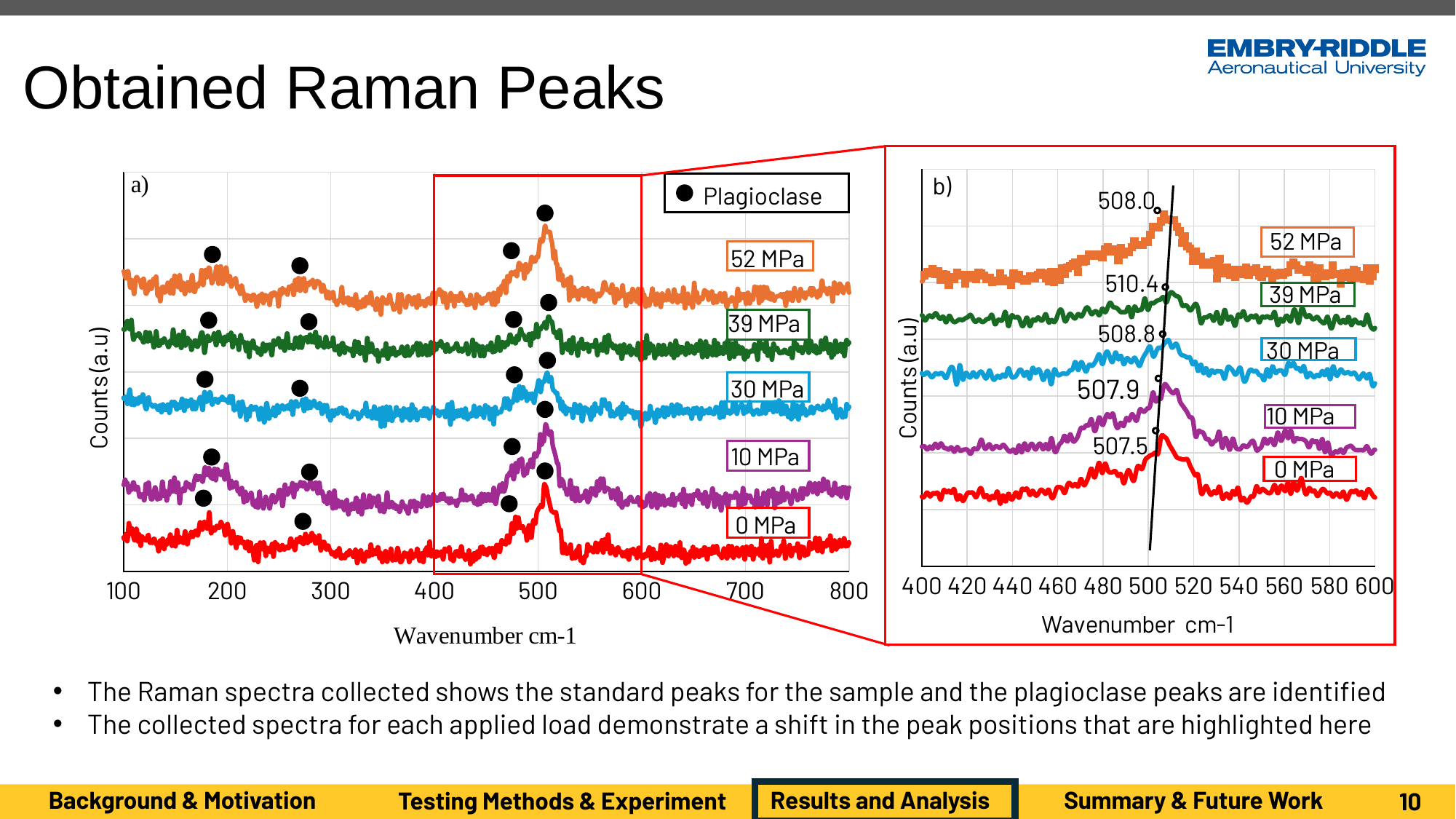

Obtained Raman Peaks

### Chart

| Category | 52 Mpa | 39 Mpa | 30 Mpa | 10 Mpa | 0 Mpa |
|---|---|---|---|---|---|

### Chart

| Category | 52 Mpa | 39 Mpa | 30 Mpa | 10 Mpa | 0 Mpa |
|---|---|---|---|---|---|
Plagioclase
508.0

52 MPa
510.4
508.8
507.9
507.5
The Raman spectra collected shows the standard peaks for the sample and the plagioclase peaks are identified
The collected spectra for each applied load demonstrate a shift in the peak positions that are highlighted here
Summary & Future Work
Background & Motivation
Results and Analysis
Testing Methods & Experiment
10